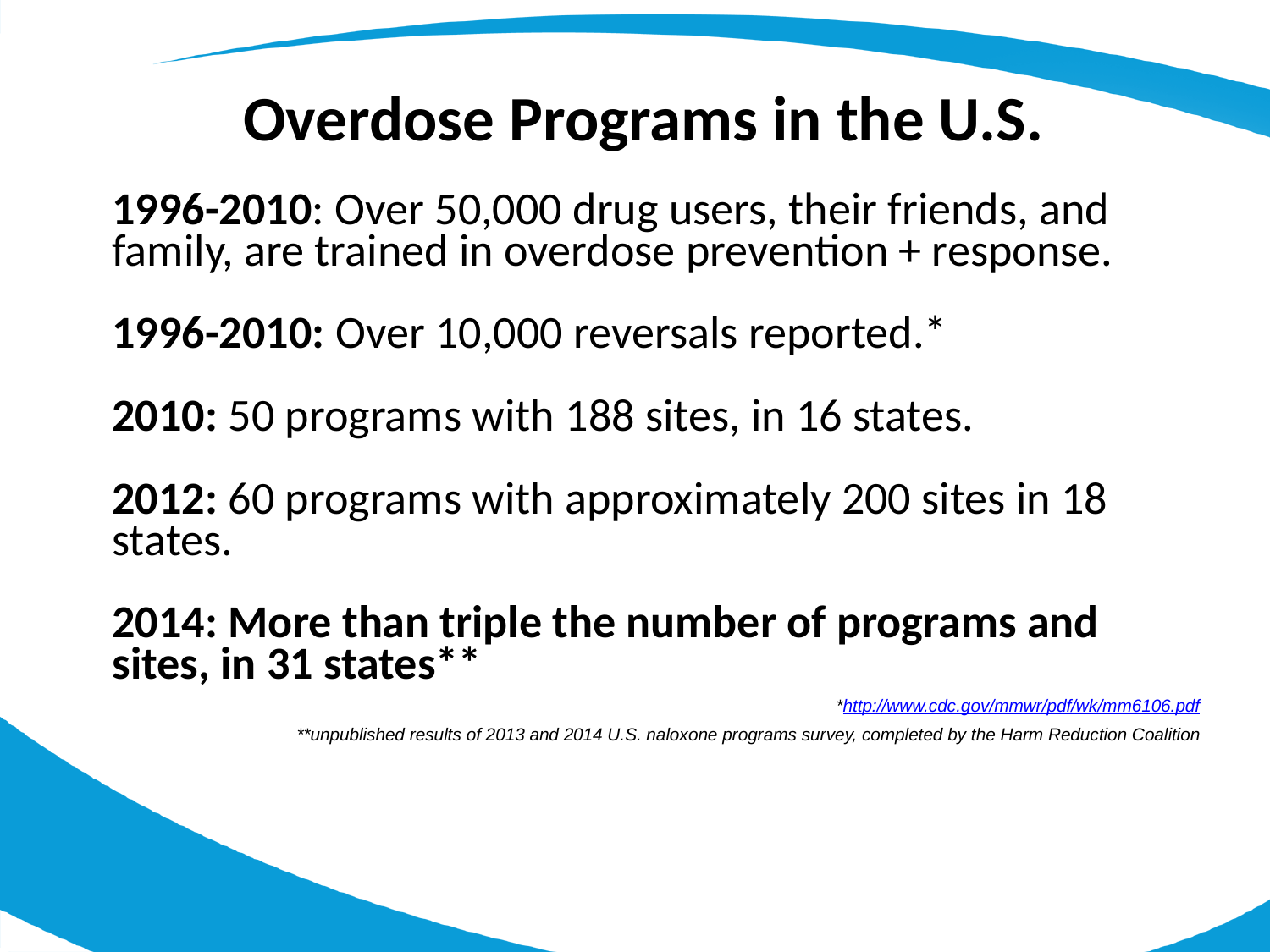

Overdose Programs in the U.S.
1996-2010: Over 50,000 drug users, their friends, and family, are trained in overdose prevention + response.

1996-2010: Over 10,000 reversals reported.*

2010: 50 programs with 188 sites, in 16 states.

2012: 60 programs with approximately 200 sites in 18 states.

2014: More than triple the number of programs and sites, in 31 states**
*http://www.cdc.gov/mmwr/pdf/wk/mm6106.pdf
**unpublished results of 2013 and 2014 U.S. naloxone programs survey, completed by the Harm Reduction Coalition